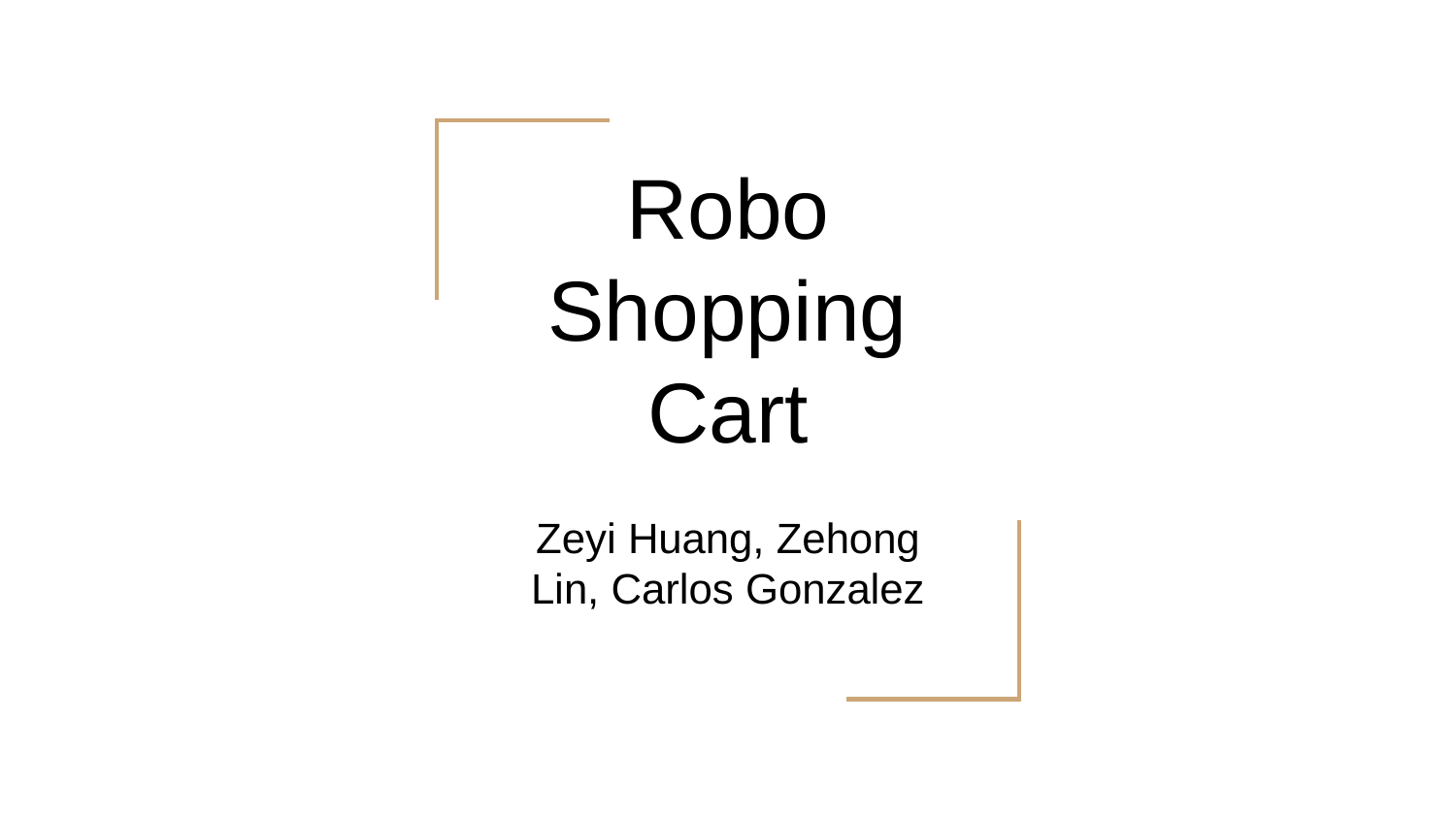

# Robo Shopping Cart
Zeyi Huang, Zehong Lin, Carlos Gonzalez